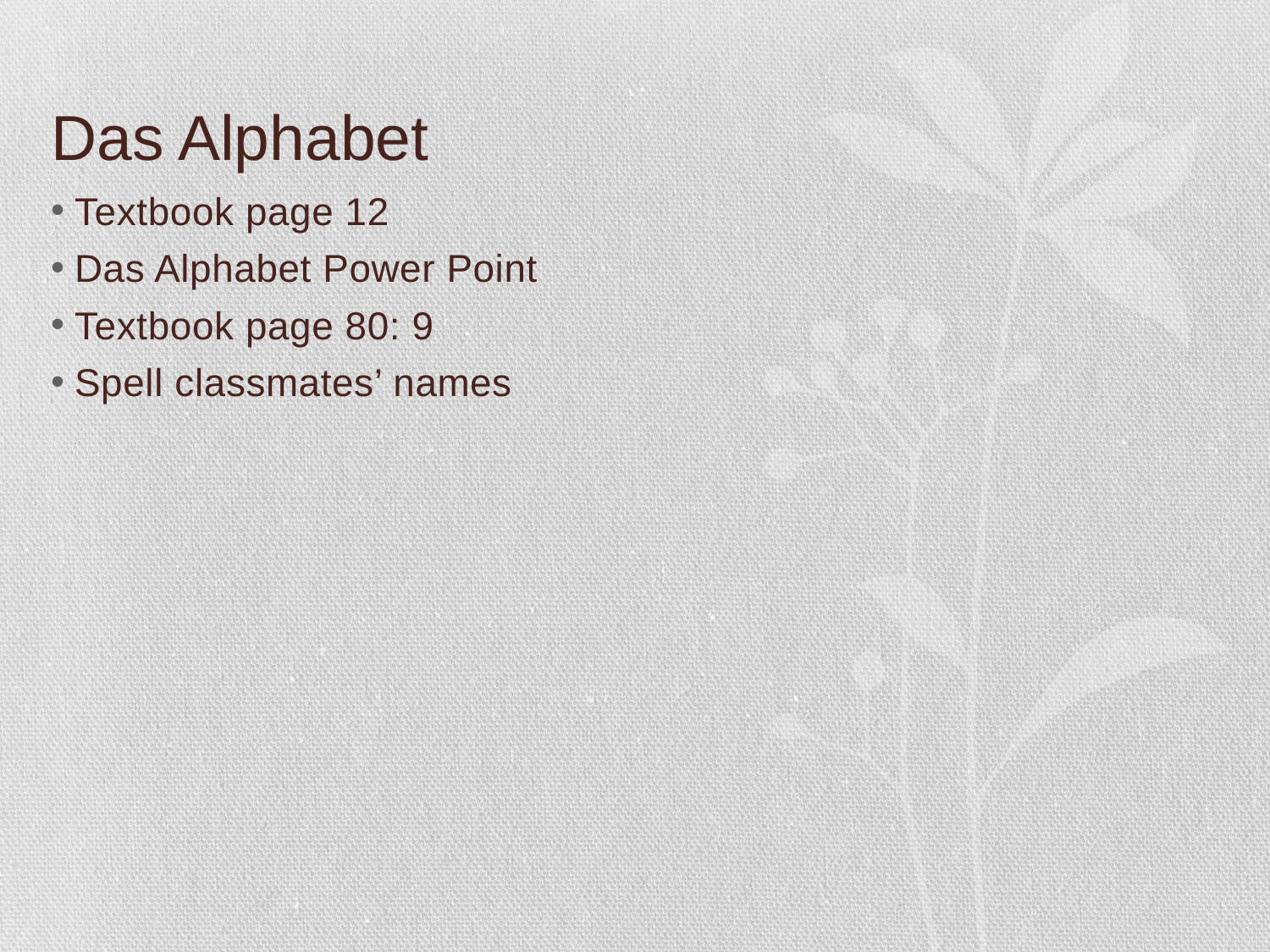

# Das Alphabet
Textbook page 12
Das Alphabet Power Point
Textbook page 80: 9
Spell classmates’ names